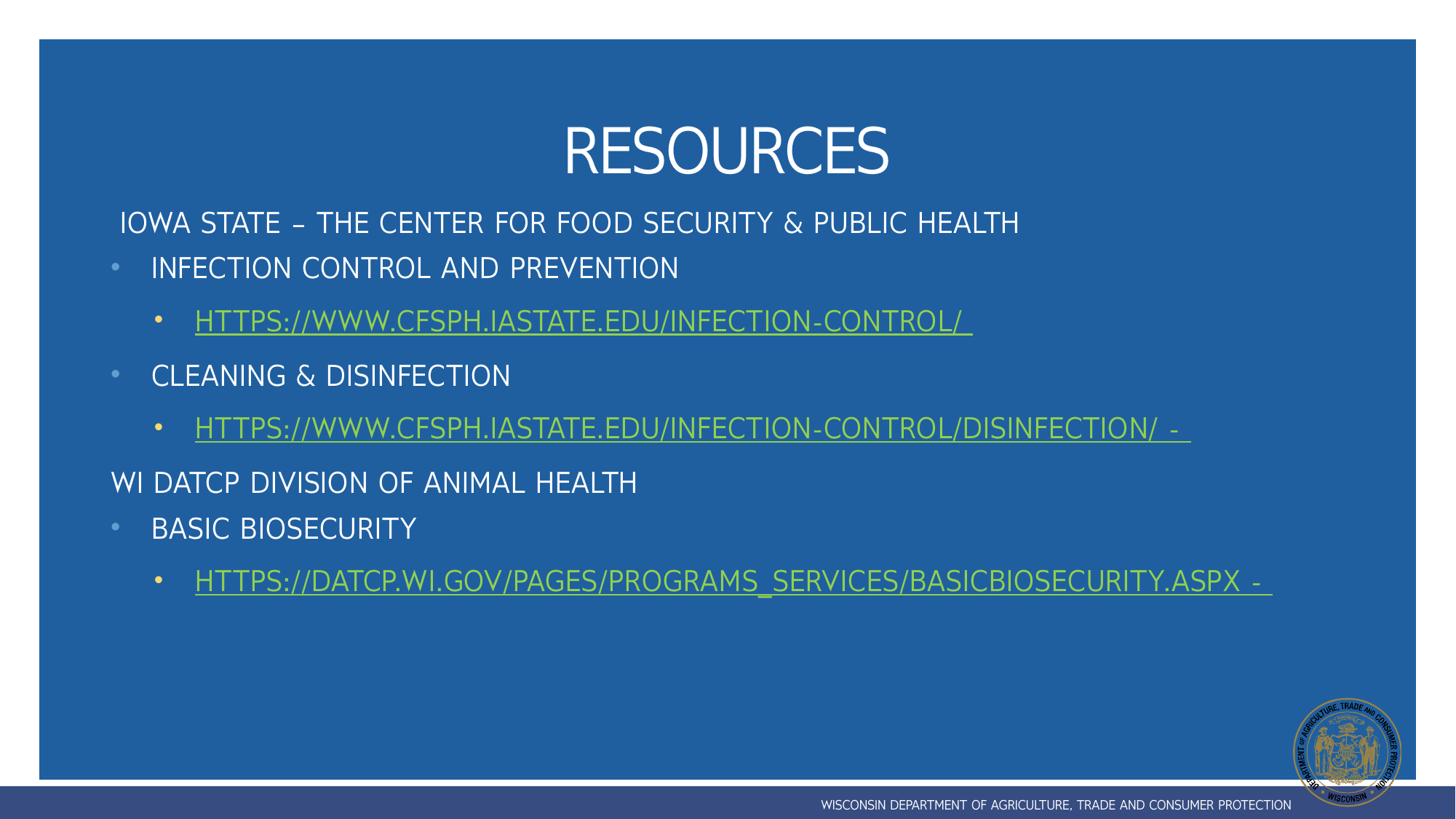

# Resources
 Iowa State – The center for food security & public health
Infection control and Prevention
https://www.cfsph.iastate.edu/infection-control/
Cleaning & Disinfection
https://www.cfsph.iastate.edu/infection-control/disinfection/ -
WI DATCP Division of animal Health
Basic biosecurity
https://datcp.wi.gov/Pages/Programs_Services/BasicBiosecurity.aspx -